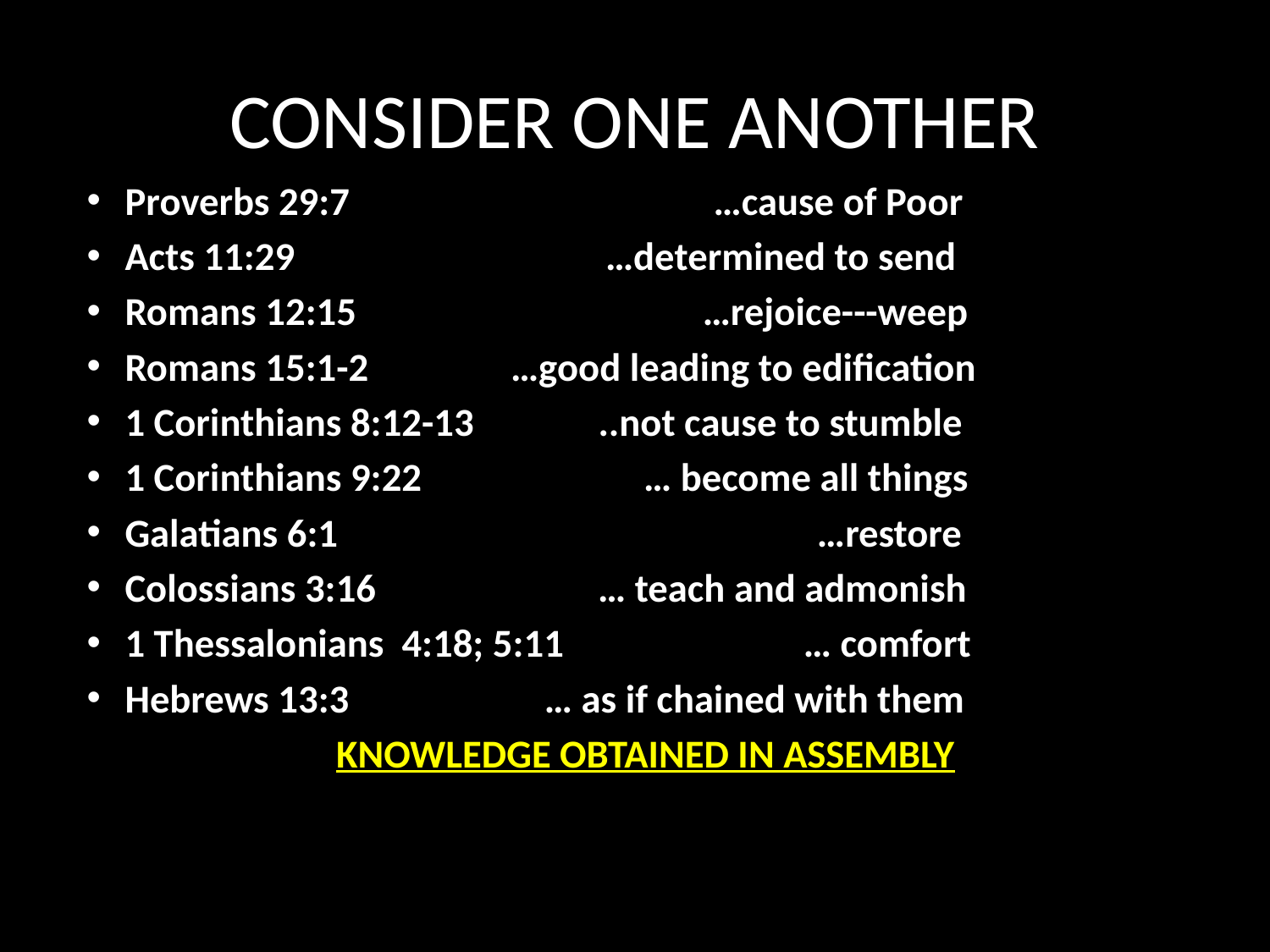

# CONSIDER ONE ANOTHER
Proverbs 29:7                                         …cause of Poor
Acts 11:29                                   …determined to send
Romans 12:15                                       …rejoice---weep
Romans 15:1-2                …good leading to edification
1 Corinthians 8:12-13              ..not cause to stumble
1 Corinthians 9:22                         … become all things
Galatians 6:1                                                      …restore
Colossians 3:16                         … teach and admonish
1 Thessalonians  4:18; 5:11                           … comfort
Hebrews 13:3                      … as if chained with them
KNOWLEDGE OBTAINED IN ASSEMBLY